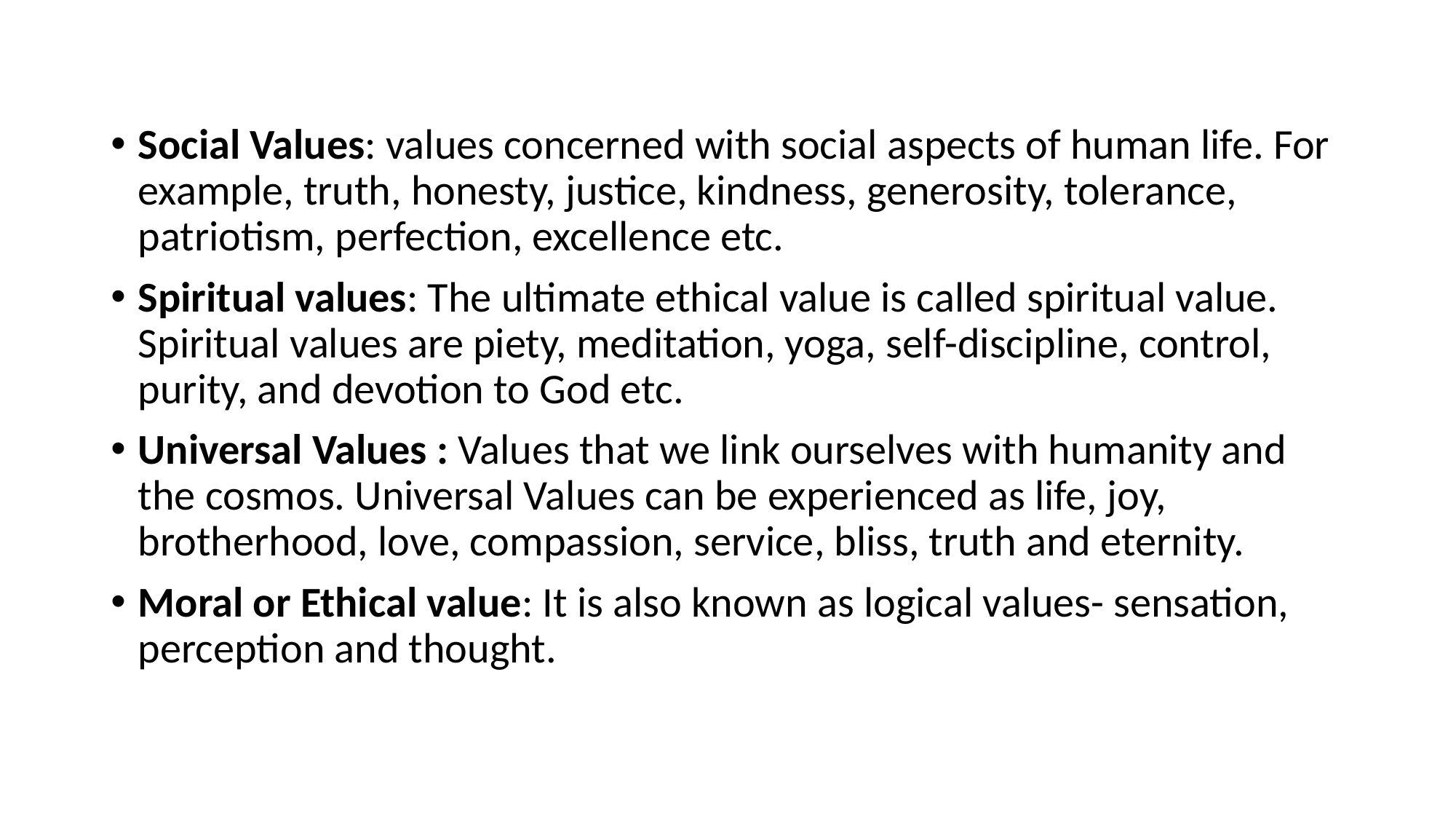

Social Values: values concerned with social aspects of human life. For example, truth, honesty, justice, kindness, generosity, tolerance, patriotism, perfection, excellence etc.
Spiritual values: The ultimate ethical value is called spiritual value. Spiritual values are piety, meditation, yoga, self-discipline, control, purity, and devotion to God etc.
Universal Values : Values that we link ourselves with humanity and the cosmos. Universal Values can be experienced as life, joy, brotherhood, love, compassion, service, bliss, truth and eternity.
Moral or Ethical value: It is also known as logical values- sensation, perception and thought.